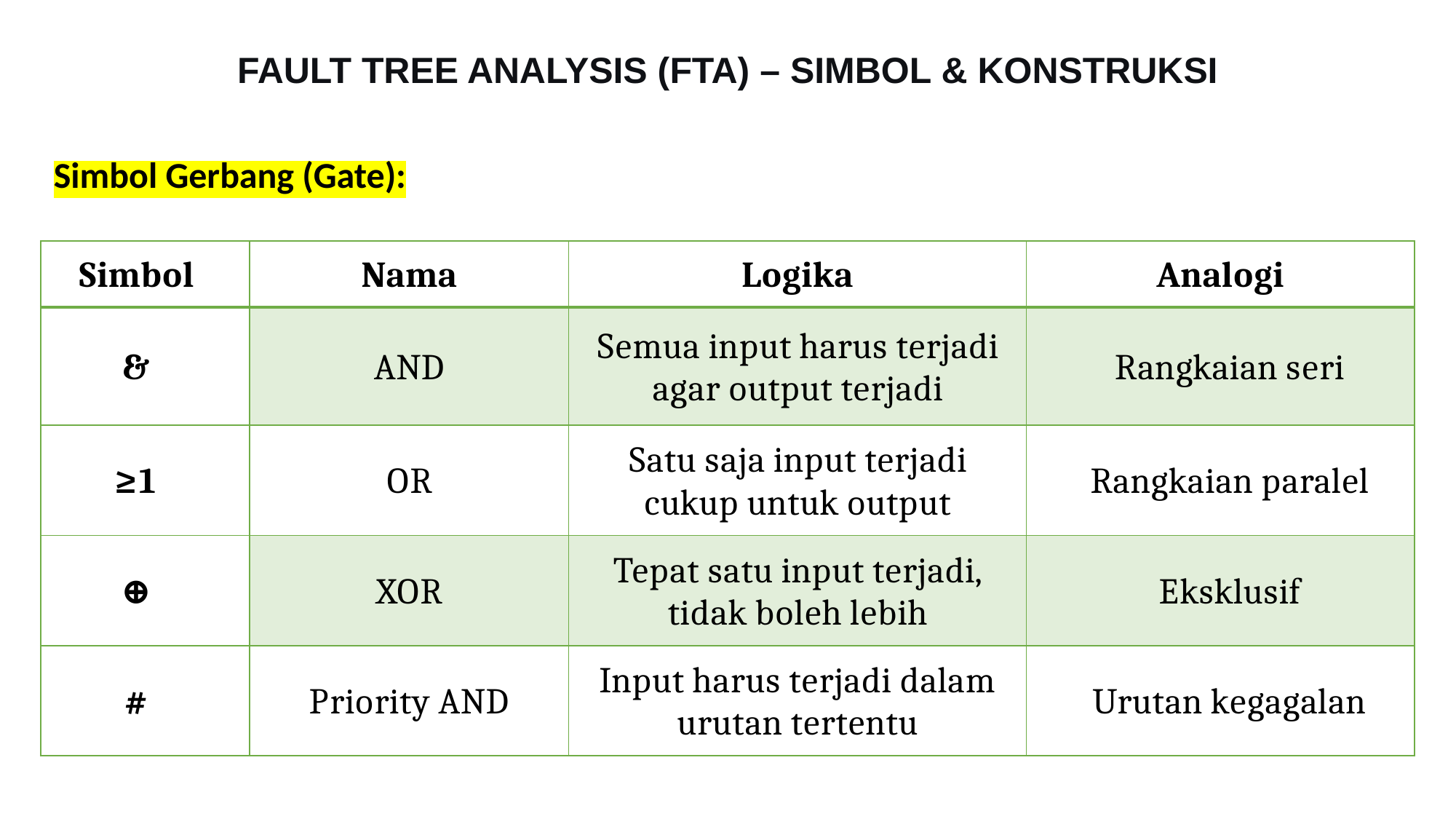

# FAULT TREE ANALYSIS (FTA) – SIMBOL & KONSTRUKSI
Simbol Gerbang (Gate):
| Simbol | Nama | Logika | Analogi |
| --- | --- | --- | --- |
| & | AND | Semua input harus terjadi agar output terjadi | Rangkaian seri |
| ≥1 | OR | Satu saja input terjadi cukup untuk output | Rangkaian paralel |
| ⊕ | XOR | Tepat satu input terjadi, tidak boleh lebih | Eksklusif |
| # | Priority AND | Input harus terjadi dalam urutan tertentu | Urutan kegagalan |